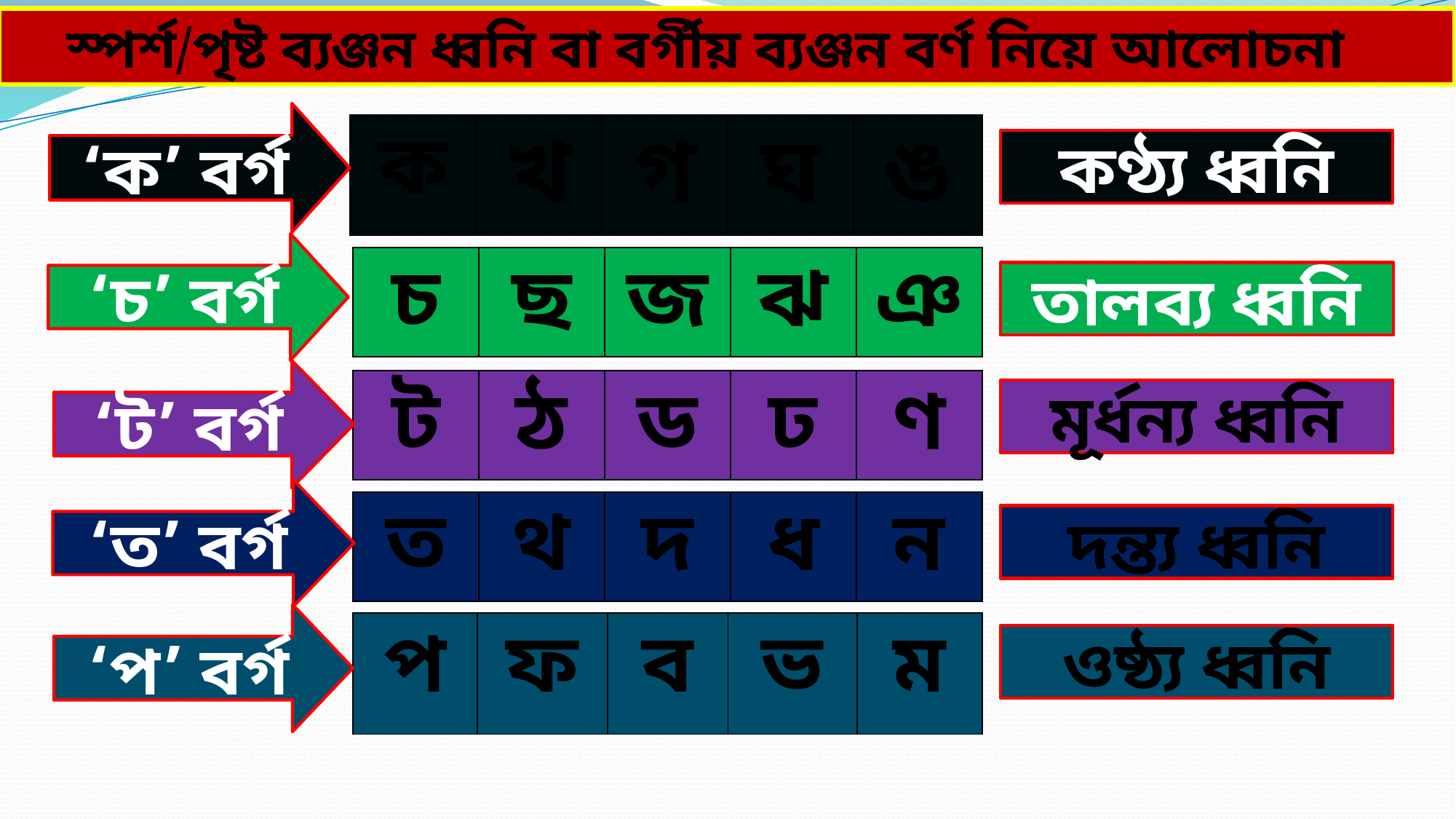

স্পর্শ/পৃষ্ট ব্যঞ্জন ধ্বনি বা বর্গীয় ব্যঞ্জন বর্ণ নিয়ে আলোচনা
‘ক’ বর্গ
| ক | খ | গ | ঘ | ঙ |
| --- | --- | --- | --- | --- |
কণ্ঠ্য ধ্বনি
‘চ’ বর্গ
| চ | ছ | জ | ঝ | ঞ |
| --- | --- | --- | --- | --- |
তালব্য ধ্বনি
‘ট’ বর্গ
| ট | ঠ | ড | ঢ | ণ |
| --- | --- | --- | --- | --- |
মূর্ধন্য ধ্বনি
‘ত’ বর্গ
| ত | থ | দ | ধ | ন |
| --- | --- | --- | --- | --- |
দন্ত্য ধ্বনি
‘প’ বর্গ
| প | ফ | ব | ভ | ম |
| --- | --- | --- | --- | --- |
ওষ্ঠ্য ধ্বনি